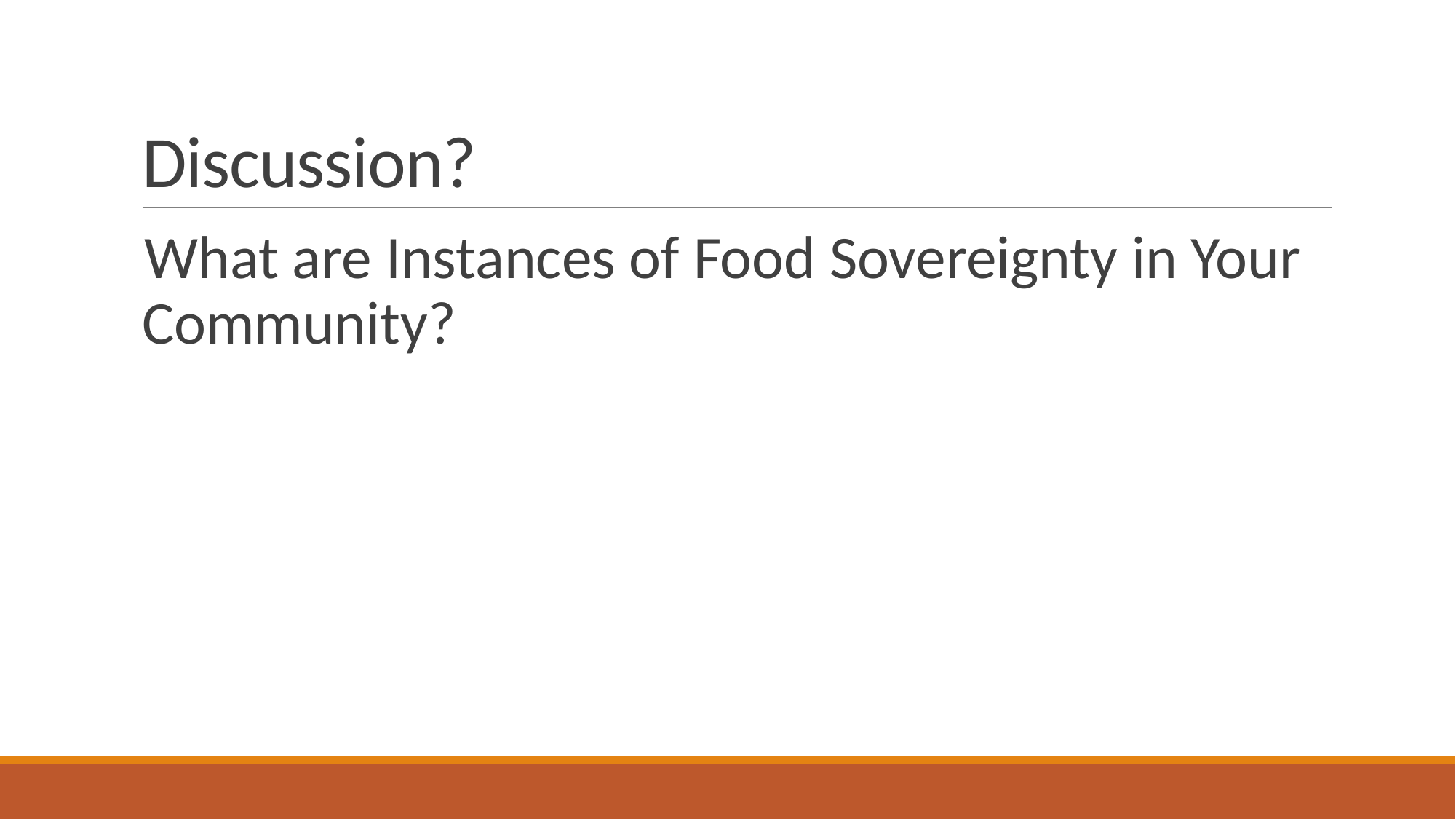

# Discussion?
What are Instances of Food Sovereignty in Your Community?